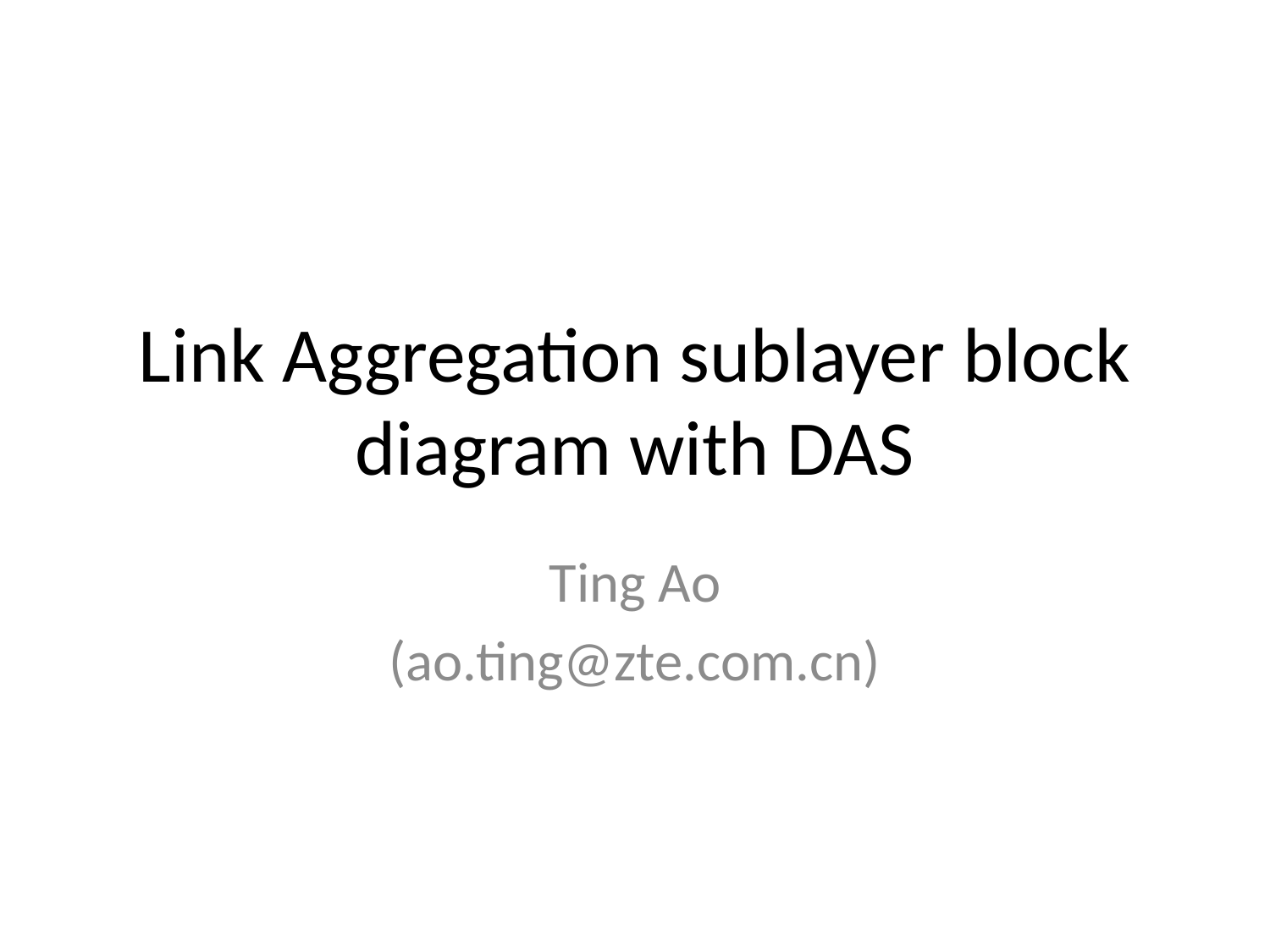

# Link Aggregation sublayer block diagram with DAS
Ting Ao
(ao.ting@zte.com.cn)